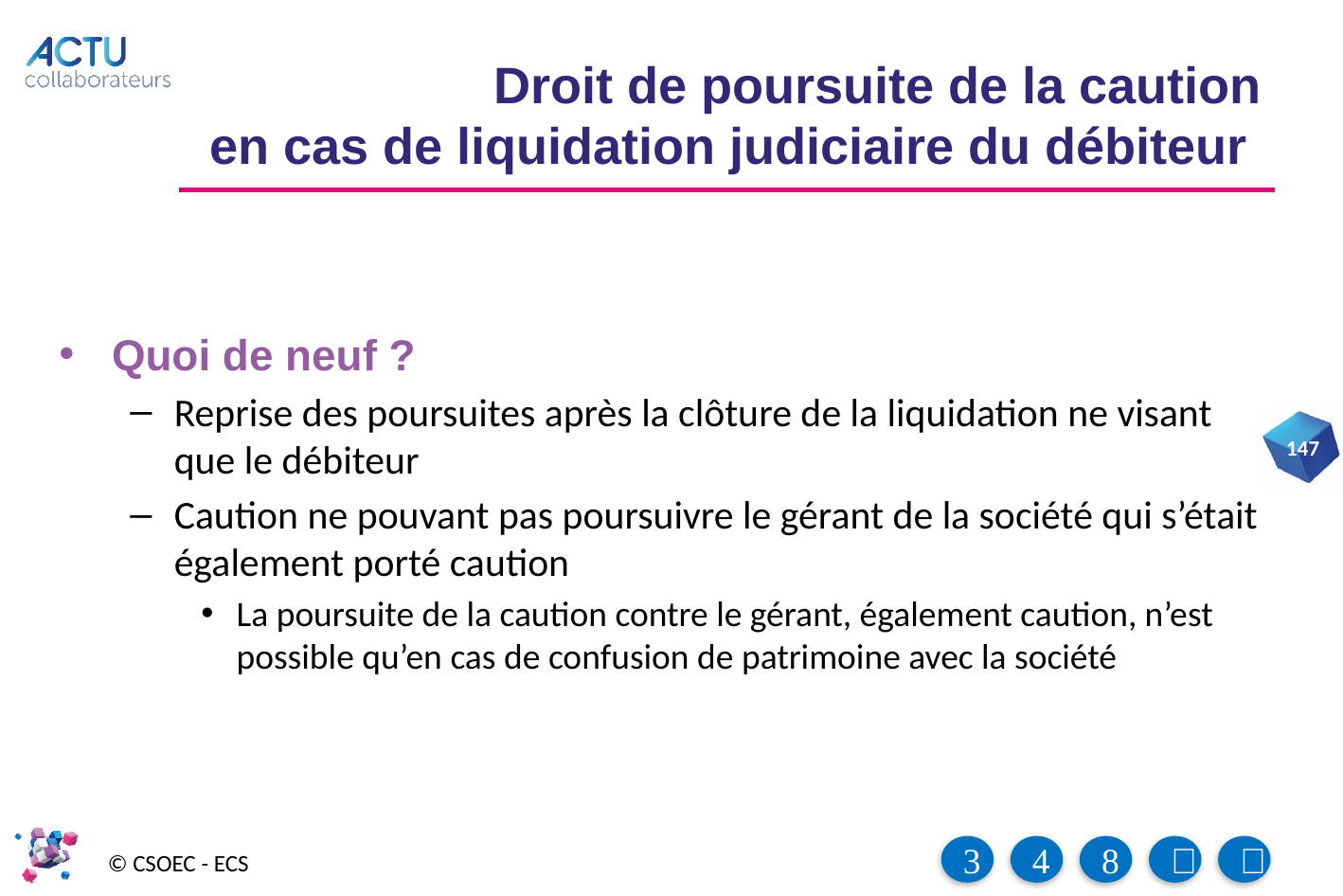

# Droit de poursuite de la caution en cas de liquidation judiciaire du débiteur
Quoi de neuf ?
Reprise des poursuites après la clôture de la liquidation ne visant que le débiteur
Caution ne pouvant pas poursuivre le gérant de la société qui s’était également porté caution
La poursuite de la caution contre le gérant, également caution, n’est possible qu’en cas de confusion de patrimoine avec la société
147